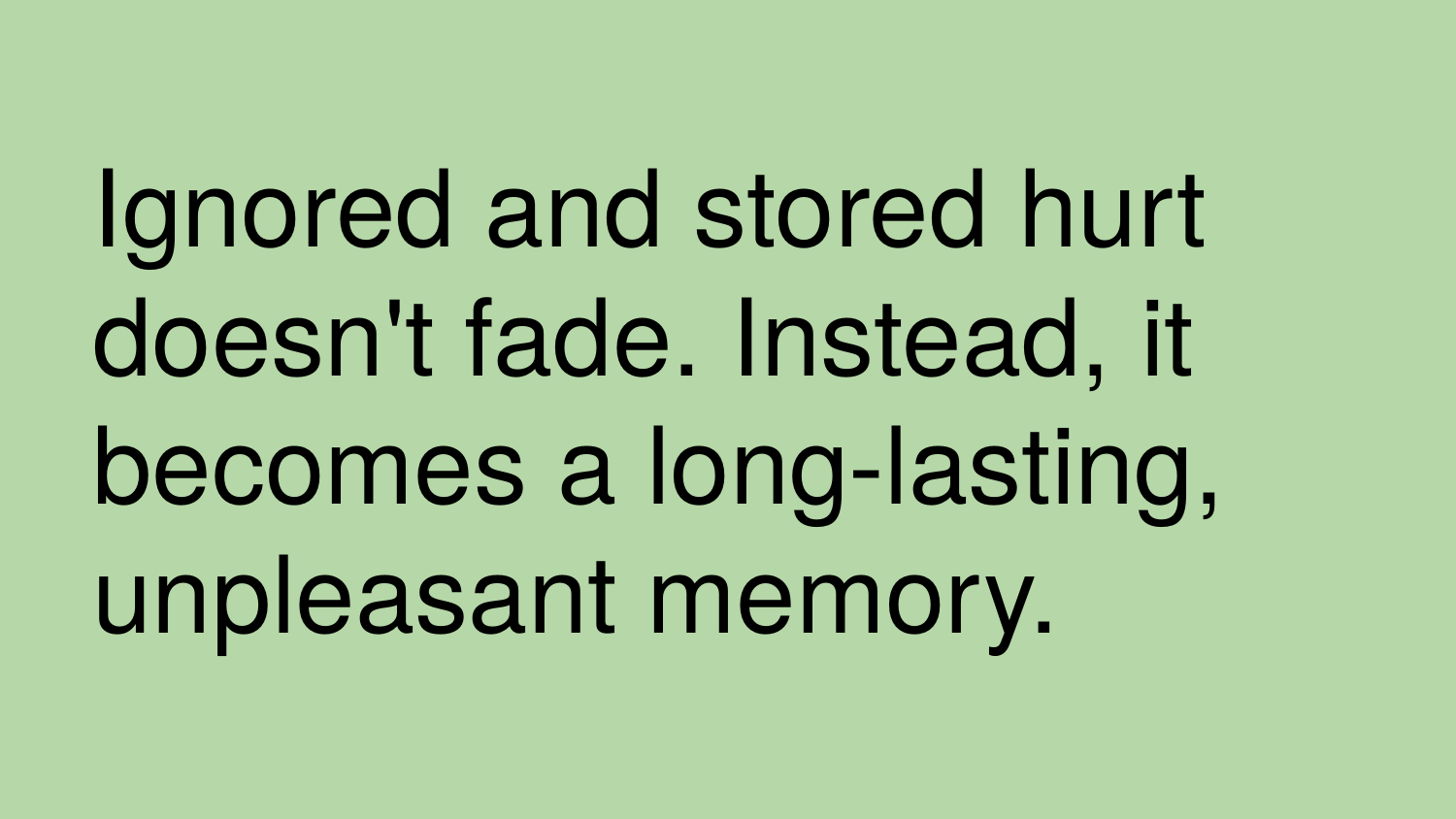

# Ignored and stored hurt doesn't fade. Instead, it becomes a long-lasting, unpleasant memory.